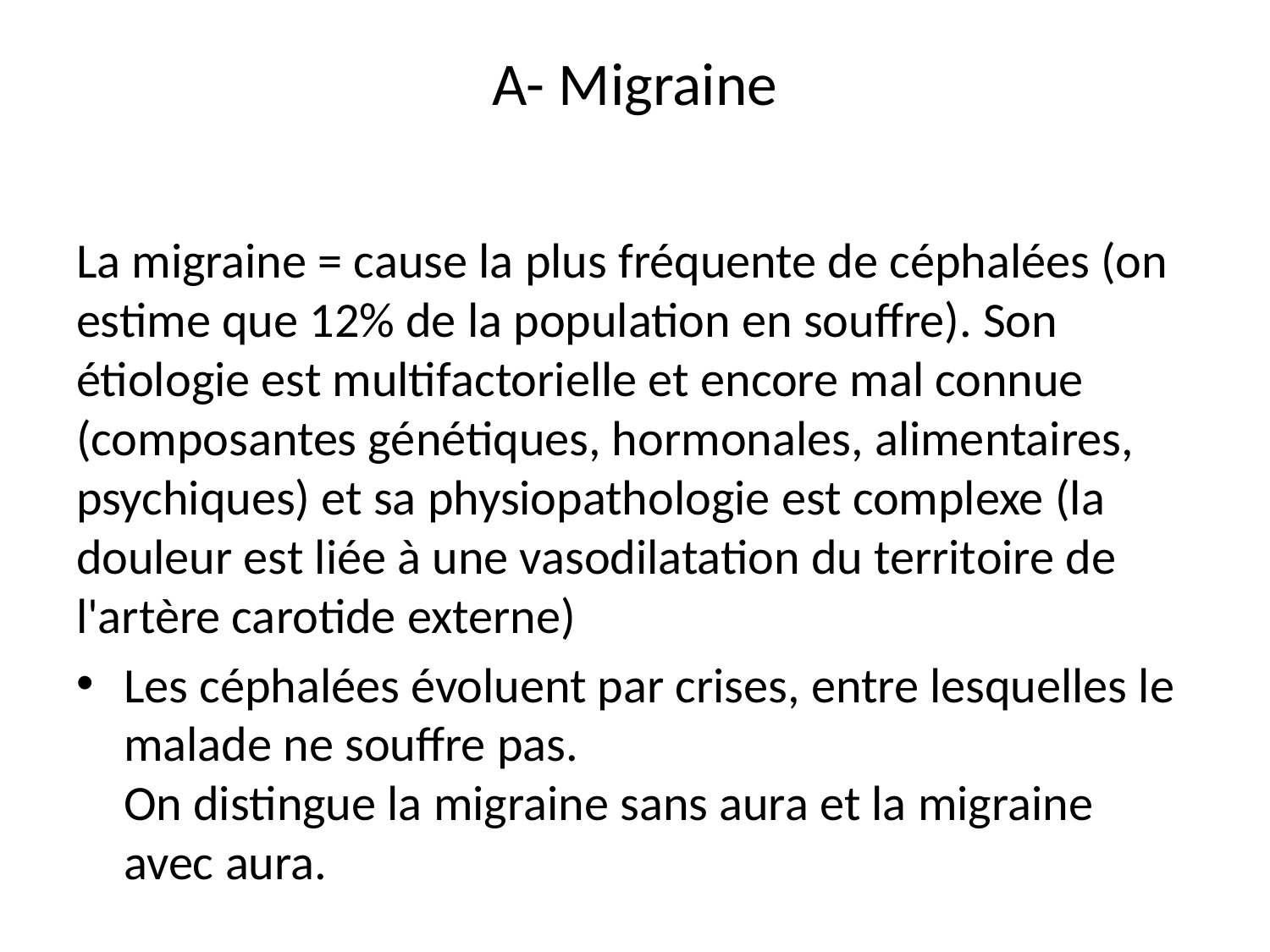

# A- Migraine
La migraine = cause la plus fréquente de céphalées (on estime que 12% de la population en souffre). Son étiologie est multifactorielle et encore mal connue (composantes génétiques, hormonales, alimentaires, psychiques) et sa physiopathologie est complexe (la douleur est liée à une vasodilatation du territoire de l'artère carotide externe)
Les céphalées évoluent par crises, entre lesquelles le malade ne souffre pas.
On distingue la migraine sans aura et la migraine avec aura.